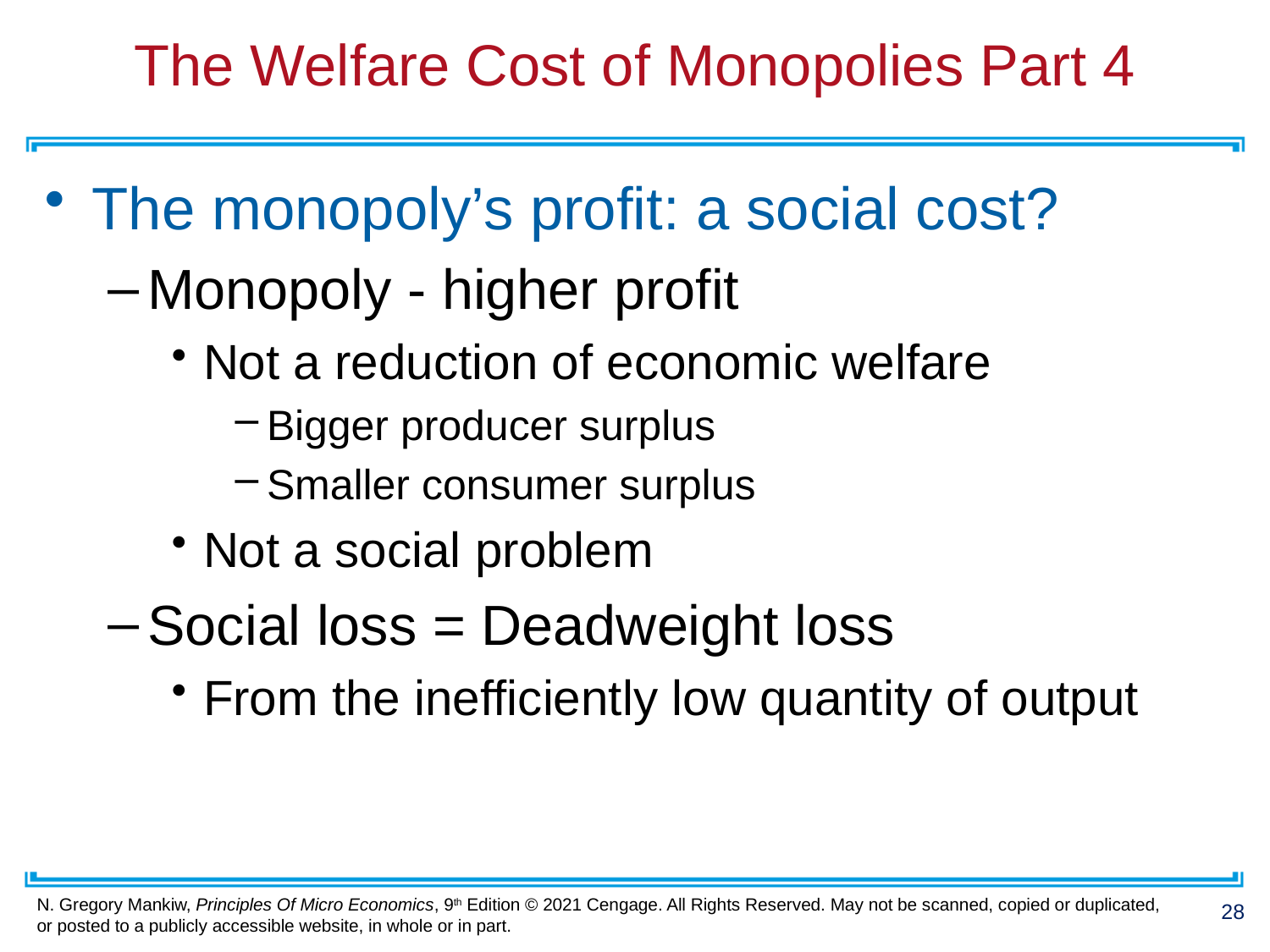

# The Welfare Cost of Monopolies Part 4
The monopoly’s profit: a social cost?
Monopoly - higher profit
Not a reduction of economic welfare
Bigger producer surplus
Smaller consumer surplus
Not a social problem
Social loss = Deadweight loss
From the inefficiently low quantity of output
28